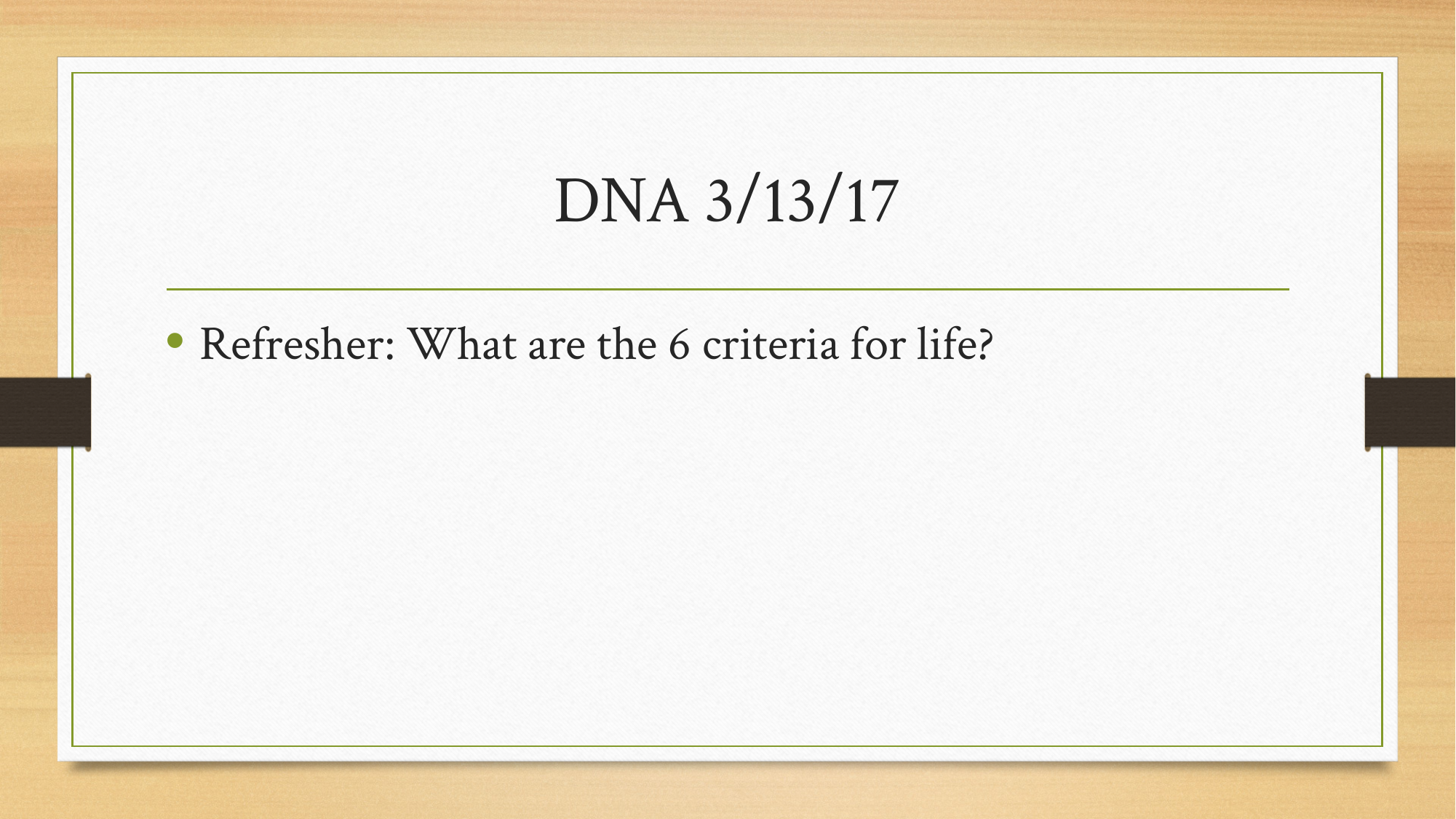

# DNA 3/13/17
Refresher: What are the 6 criteria for life?